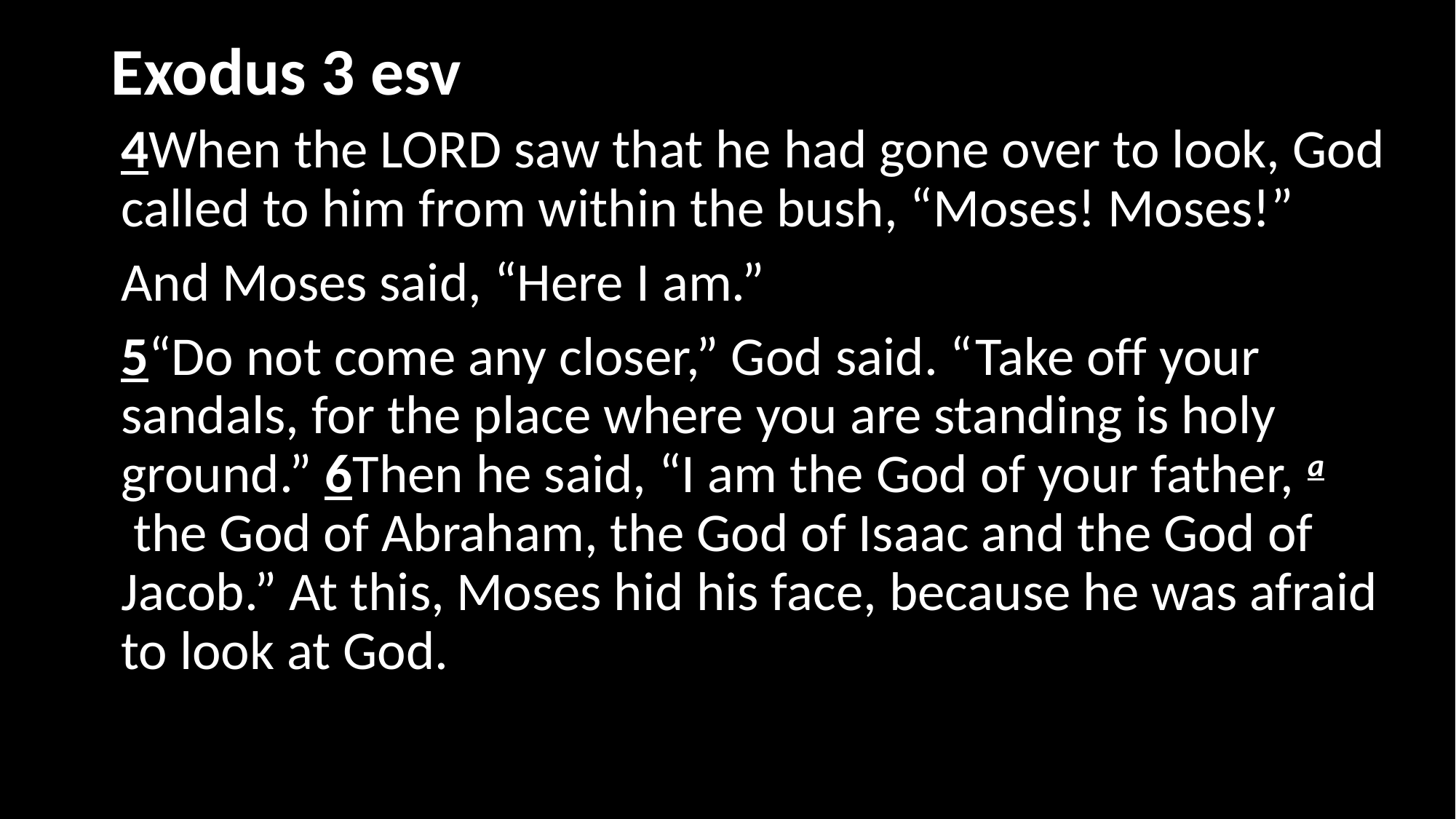

# Exodus 3 esv	)
4When the Lord saw that he had gone over to look, God called to him from within the bush, “Moses! Moses!”
And Moses said, “Here I am.”
5“Do not come any closer,” God said. “Take off your sandals, for the place where you are standing is holy ground.” 6Then he said, “I am the God of your father, a the God of Abraham, the God of Isaac and the God of Jacob.” At this, Moses hid his face, because he was afraid to look at God.